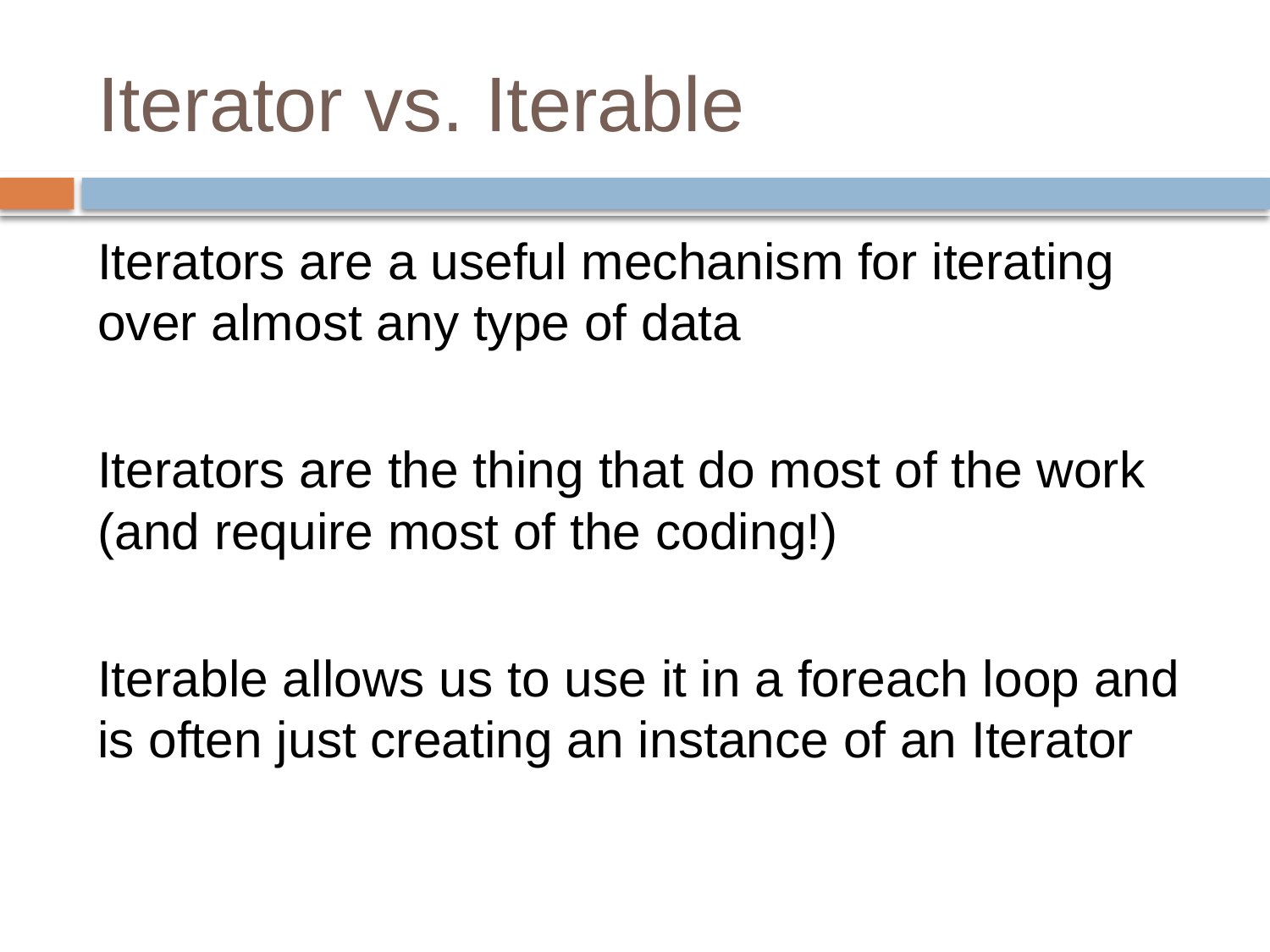

# Iterator vs. Iterable
Iterators are a useful mechanism for iterating over almost any type of data

Iterators are the thing that do most of the work (and require most of the coding!)

Iterable allows us to use it in a foreach loop and is often just creating an instance of an Iterator